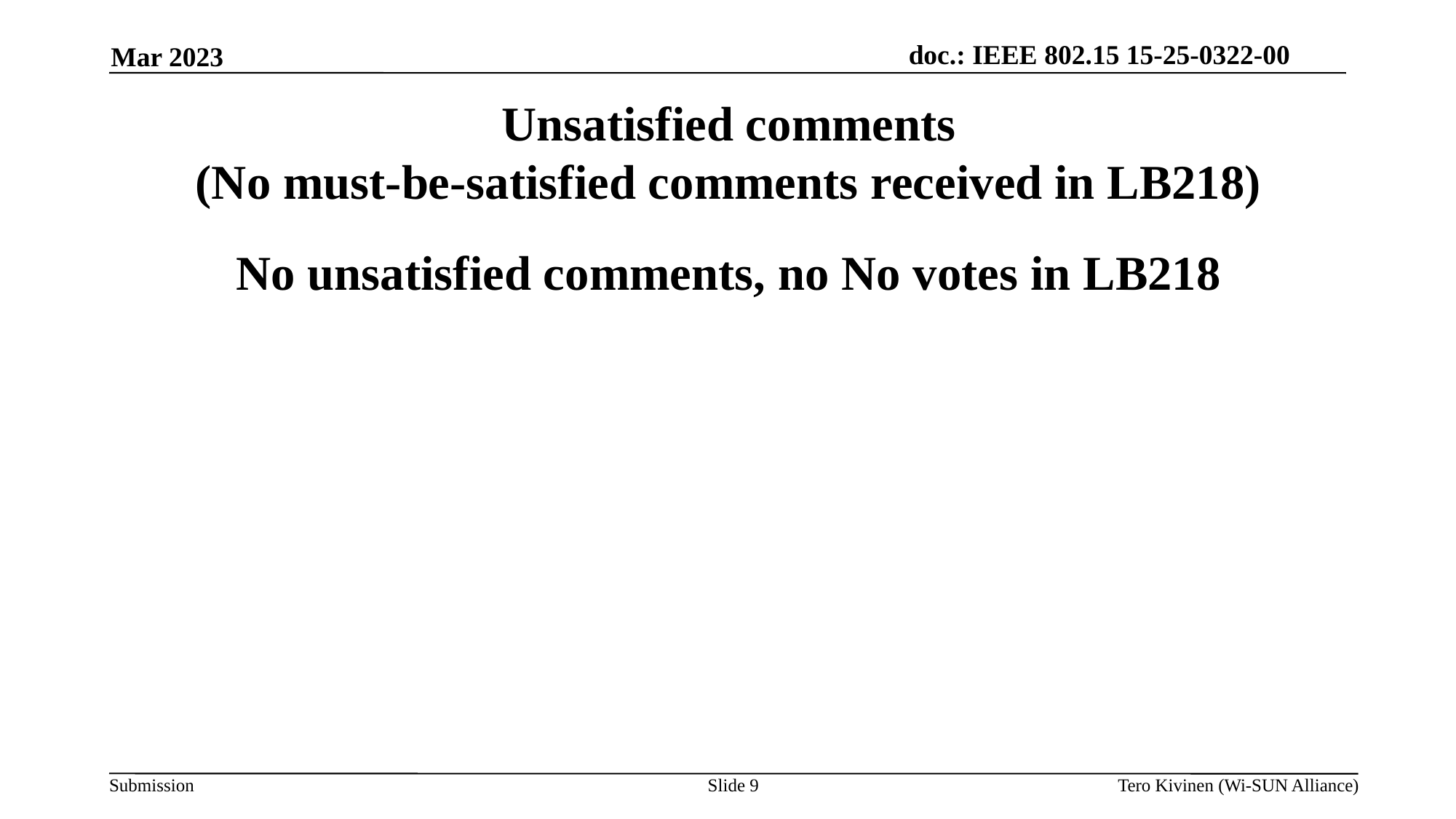

Mar 2023
Unsatisfied comments
(No must-be-satisfied comments received in LB218)
No unsatisfied comments, no No votes in LB218
Slide 9
Tero Kivinen (Wi-SUN Alliance)